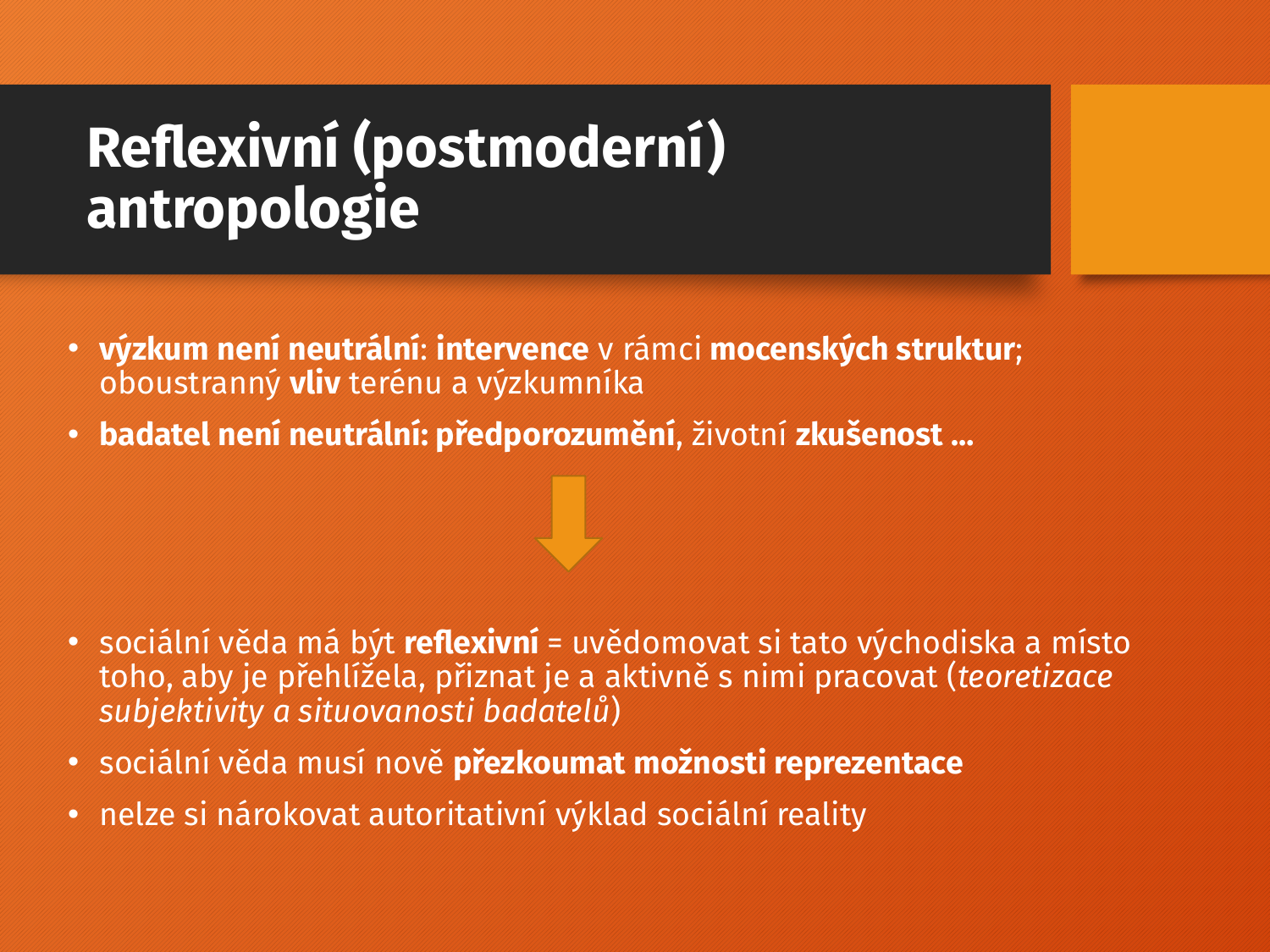

# Reflexivní (postmoderní) antropologie
výzkum není neutrální: intervence v rámci mocenských struktur; oboustranný vliv terénu a výzkumníka
badatel není neutrální: předporozumění, životní zkušenost …

sociální věda má být reflexivní = uvědomovat si tato východiska a místo toho, aby je přehlížela, přiznat je a aktivně s nimi pracovat (teoretizace subjektivity a situovanosti badatelů)
sociální věda musí nově přezkoumat možnosti reprezentace
nelze si nárokovat autoritativní výklad sociální reality